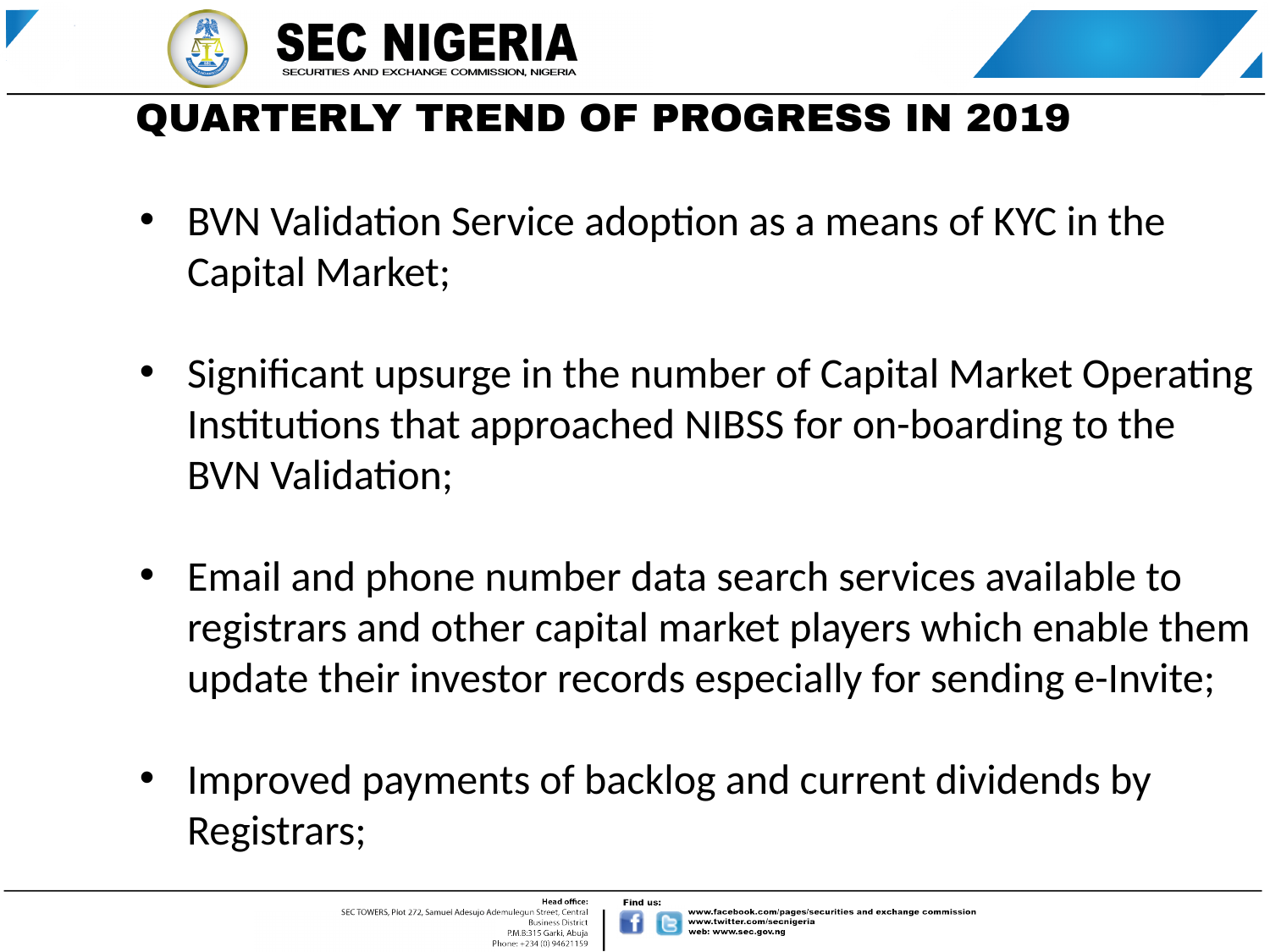

# QUARTERLY TREND OF PROGRESS IN 2019

BVN Validation Service adoption as a means of KYC in the Capital Market;

Significant upsurge in the number of Capital Market Operating Institutions that approached NIBSS for on-boarding to the BVN Validation;

Email and phone number data search services available to registrars and other capital market players which enable them update their investor records especially for sending e-Invite;

Improved payments of backlog and current dividends by Registrars;